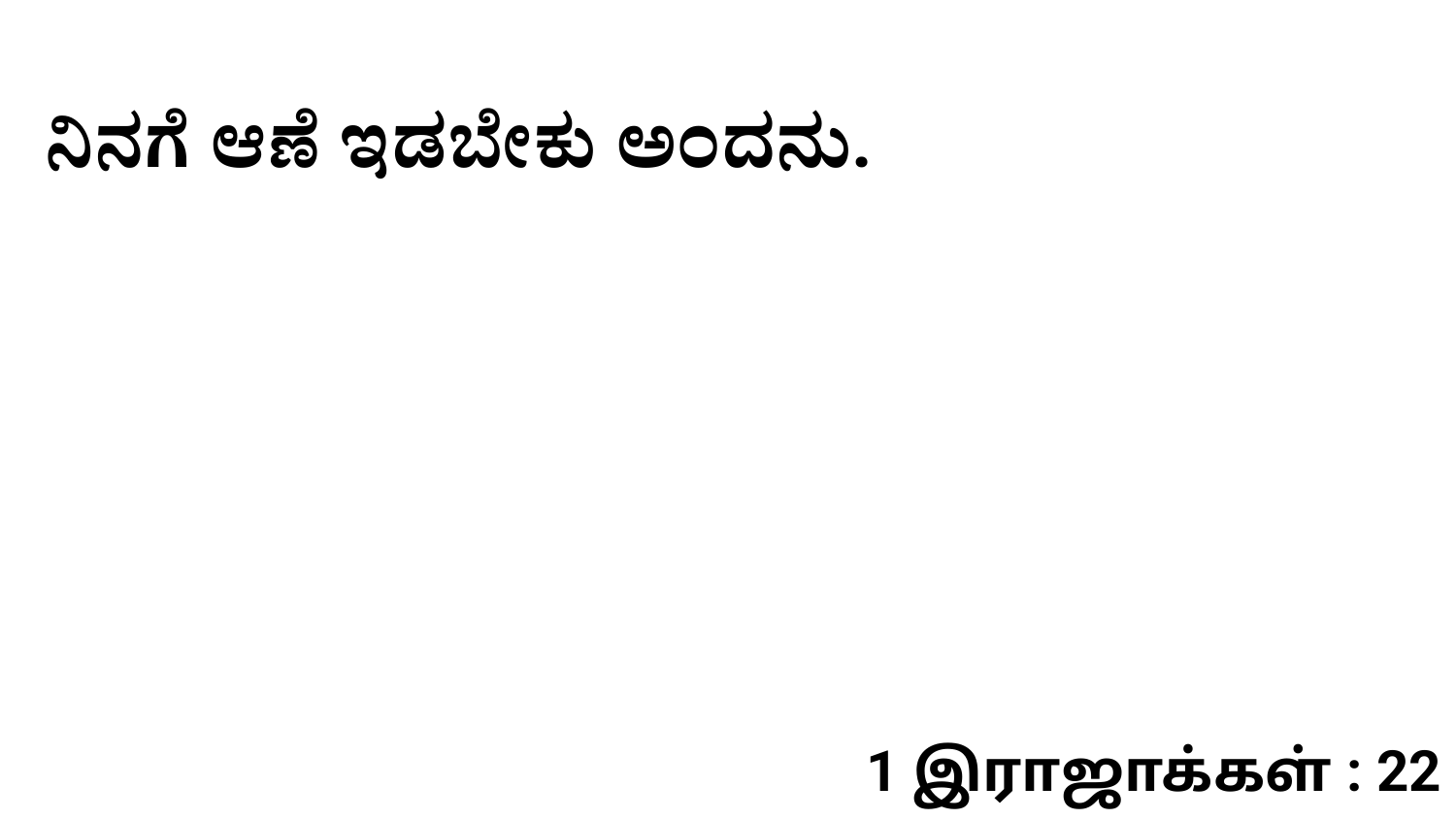

ನಿನಗೆ ಆಣೆ ಇಡಬೇಕು ಅಂದನು.
1 இராஜாக்கள் : 22